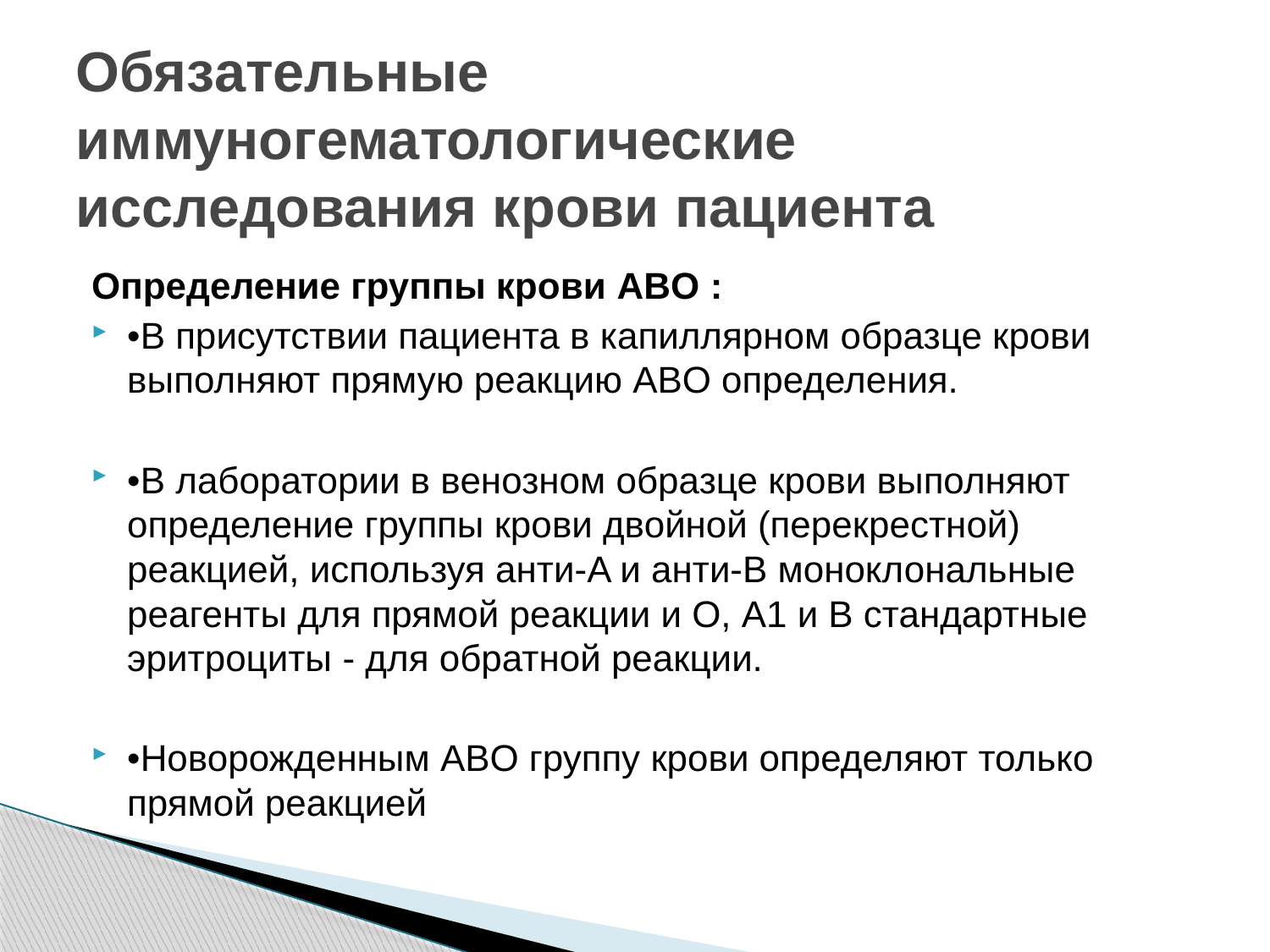

# Обязательные иммуногематологические исследования крови пациента

Определение группы крови ABO :
•В присутствии пациента в капиллярном образце крови выполняют прямую реакцию ABО определения.

•В лаборатории в венозном образце крови выполняют определение группы крови двойной (перекрестной) реакцией, используя анти-A и анти-B моноклональные реагенты для прямой реакции и О, A1 и B стандартные эритроциты - для обратной реакции.

•Новорожденным ABO группу крови определяют только прямой реакцией